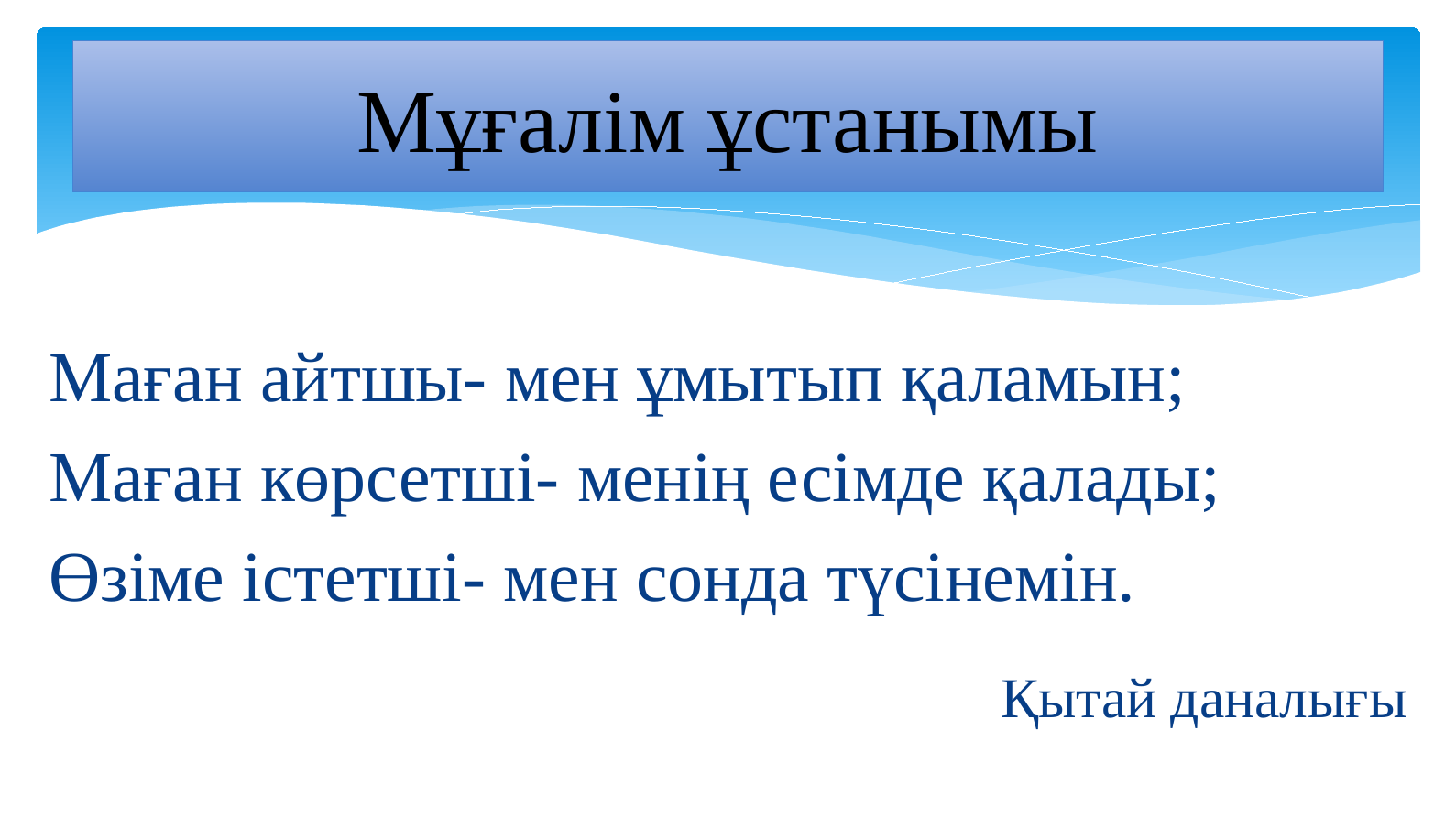

# Мұғалім ұстанымы
Маған айтшы- мен ұмытып қаламын;
Маған көрсетші- менің есімде қалады;
Өзіме істетші- мен сонда түсінемін.

Қытай даналығы